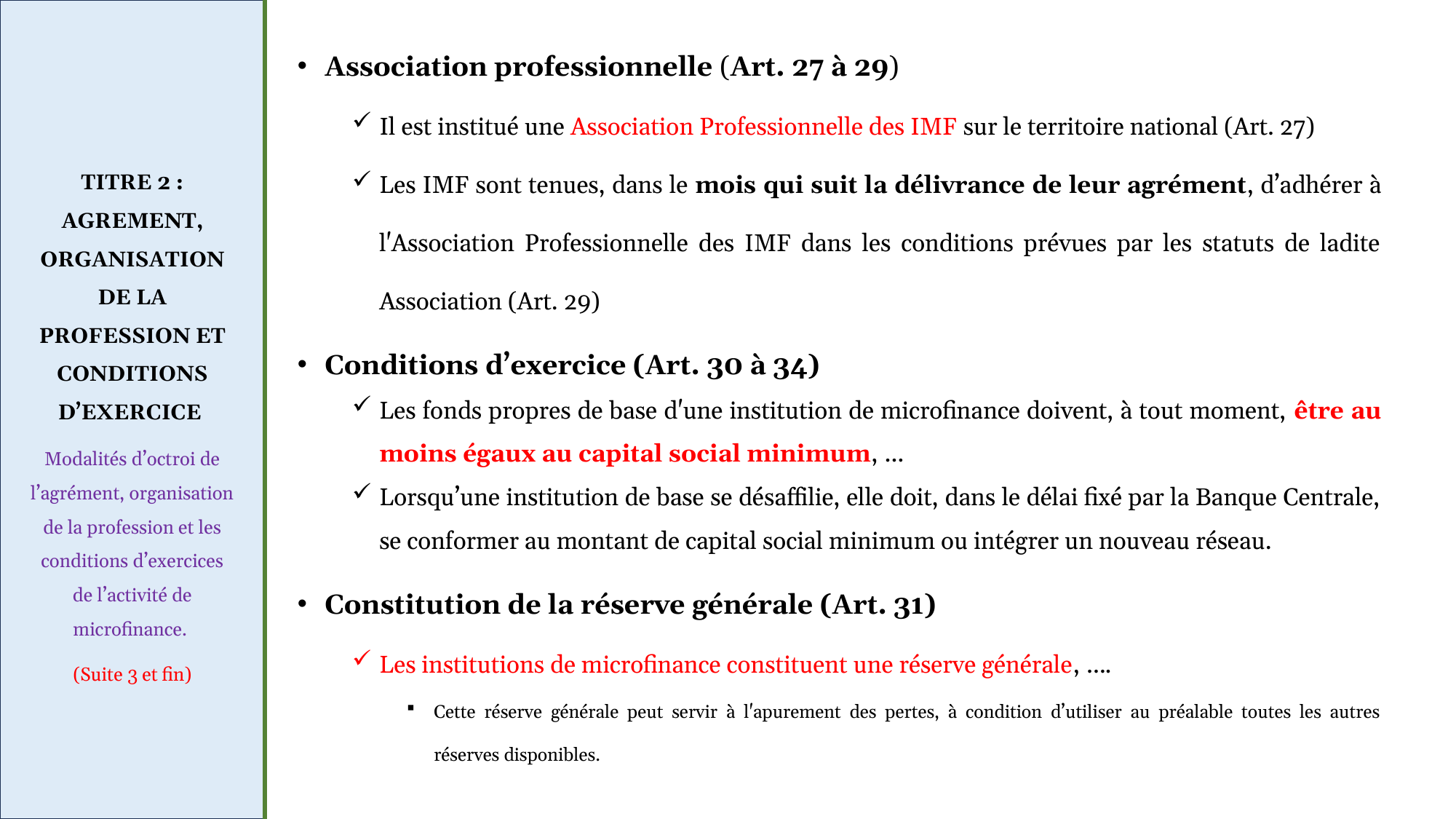

Association professionnelle (Art. 27 à 29)
Il est institué une Association Professionnelle des IMF sur le territoire national (Art. 27)
Les IMF sont tenues, dans le mois qui suit la délivrance de leur agrément, d’adhérer à l'Association Professionnelle des IMF dans les conditions prévues par les statuts de ladite Association (Art. 29)
Conditions d’exercice (Art. 30 à 34)
Les fonds propres de base d'une institution de microfinance doivent, à tout moment, être au moins égaux au capital social minimum, …
Lorsqu’une institution de base se désaffilie, elle doit, dans le délai fixé par la Banque Centrale, se conformer au montant de capital social minimum ou intégrer un nouveau réseau.
Constitution de la réserve générale (Art. 31)
Les institutions de microfinance constituent une réserve générale, ….
Cette réserve générale peut servir à l'apurement des pertes, à condition d’utiliser au préalable toutes les autres réserves disponibles.
TITRE 2 : AGREMENT, ORGANISATION DE LA PROFESSION ET CONDITIONS D’EXERCICE
Modalités d’octroi de l’agrément, organisation de la profession et les conditions d’exercices de l’activité de microfinance.
(Suite 3 et fin)